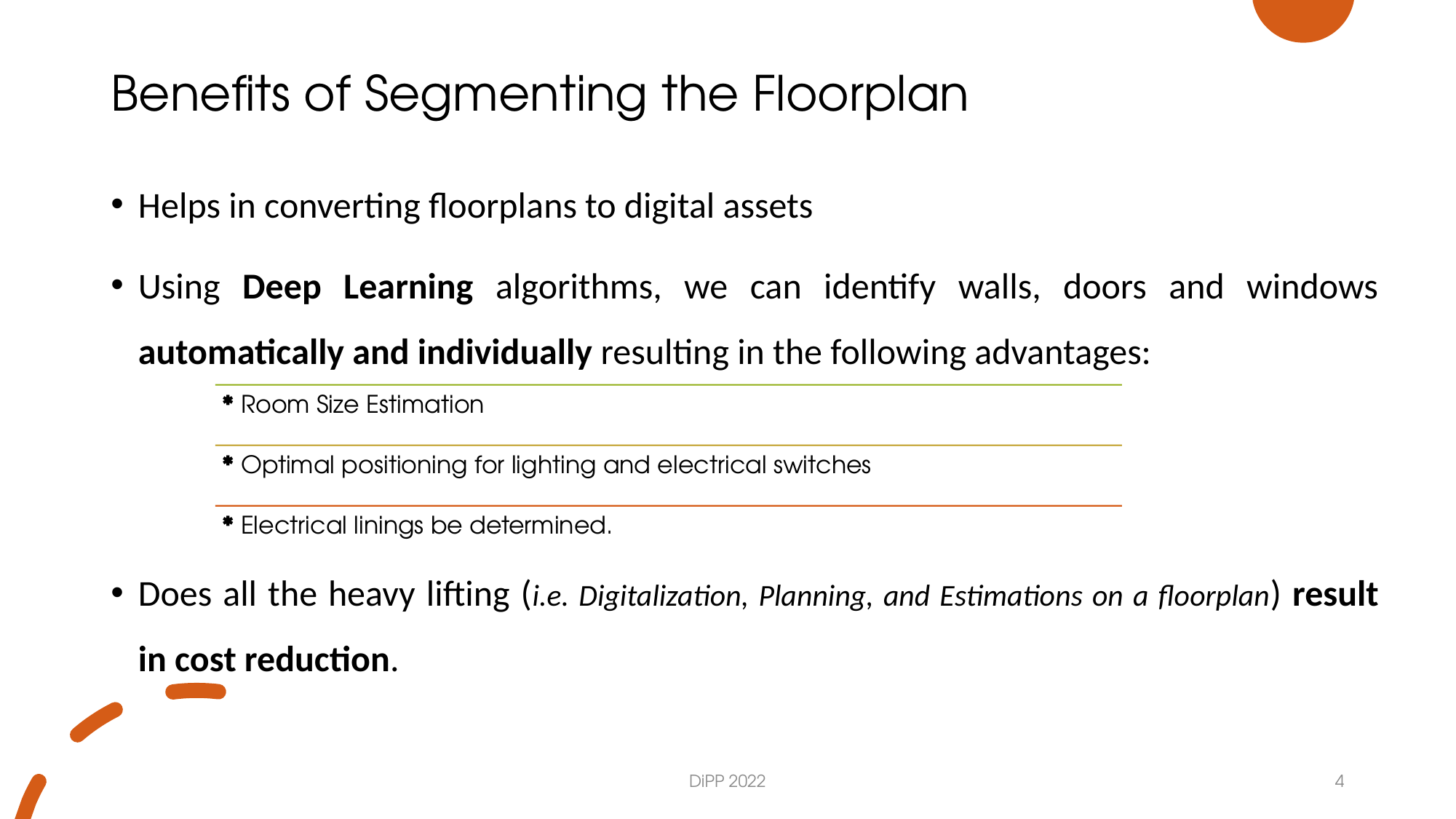

# Benefits of Segmenting the Floorplan
Helps in converting floorplans to digital assets
Using Deep Learning algorithms, we can identify walls, doors and windows automatically and individually resulting in the following advantages:

Does all the heavy lifting (i.e. Digitalization, Planning, and Estimations on a floorplan) result in cost reduction.
* Room Size Estimation
* Optimal positioning for lighting and electrical switches
* Electrical linings be determined.
DiPP 2022
4